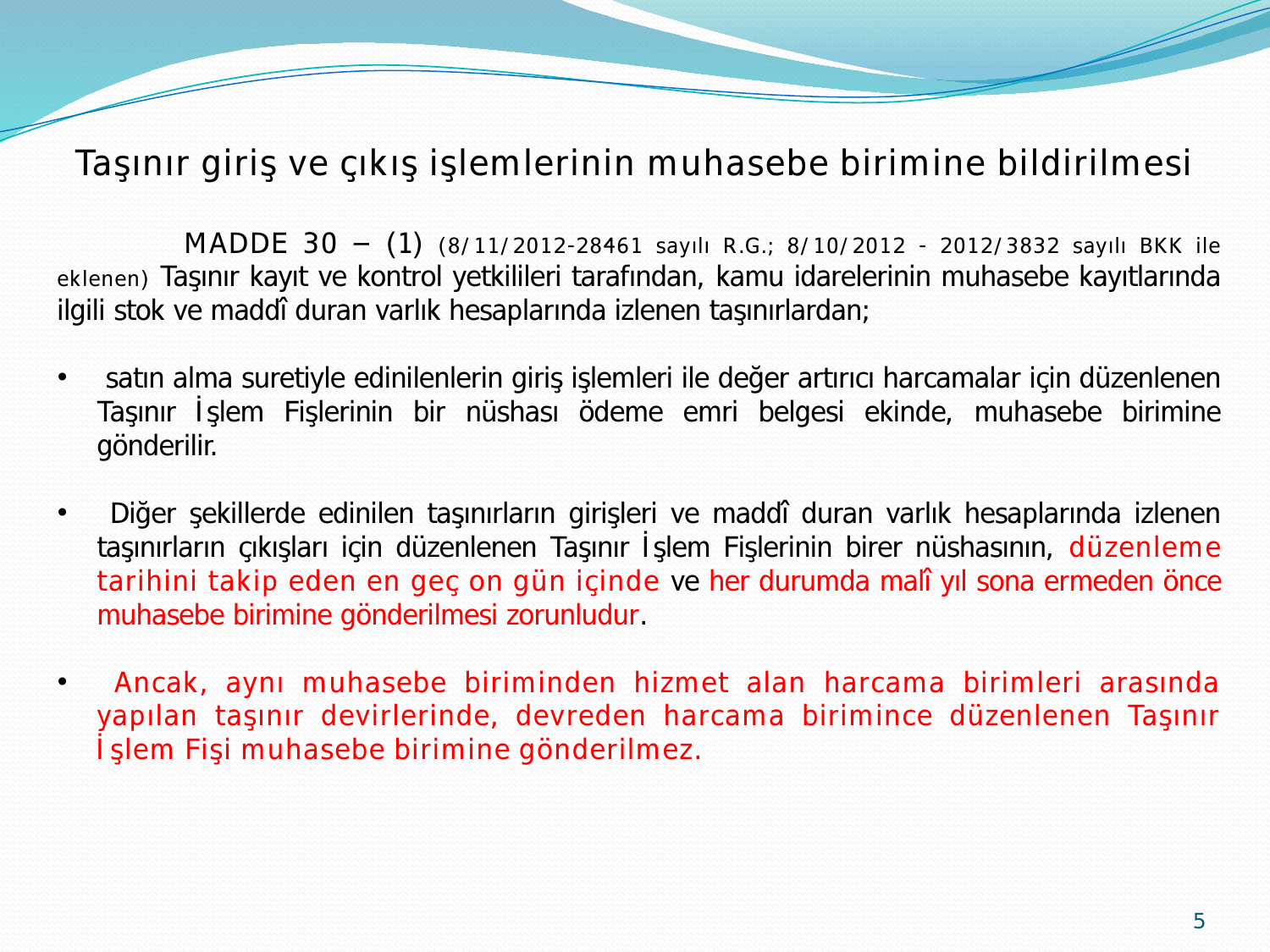

Taşınır giriş ve çıkış işlemlerinin muhasebe birimine bildirilmesi

	MADDE 30 – (1) (8/11/2012-28461 sayılı R.G.; 8/10/2012 - 2012/3832 sayılı BKK ile eklenen) Taşınır kayıt ve kontrol yetkilileri tarafından, kamu idarelerinin muhasebe kayıtlarında ilgili stok ve maddî duran varlık hesaplarında izlenen taşınırlardan;

 satın alma suretiyle edinilenlerin giriş işlemleri ile değer artırıcı harcamalar için düzenlenen Taşınır İşlem Fişlerinin bir nüshası ödeme emri belgesi ekinde, muhasebe birimine gönderilir.

 Diğer şekillerde edinilen taşınırların girişleri ve maddî duran varlık hesaplarında izlenen taşınırların çıkışları için düzenlenen Taşınır İşlem Fişlerinin birer nüshasının, düzenleme tarihini takip eden en geç on gün içinde ve her durumda malî yıl sona ermeden önce muhasebe birimine gönderilmesi zorunludur.

 Ancak, aynı muhasebe biriminden hizmet alan harcama birimleri arasında yapılan taşınır devirlerinde, devreden harcama birimince düzenlenen Taşınır İşlem Fişi muhasebe birimine gönderilmez.
5